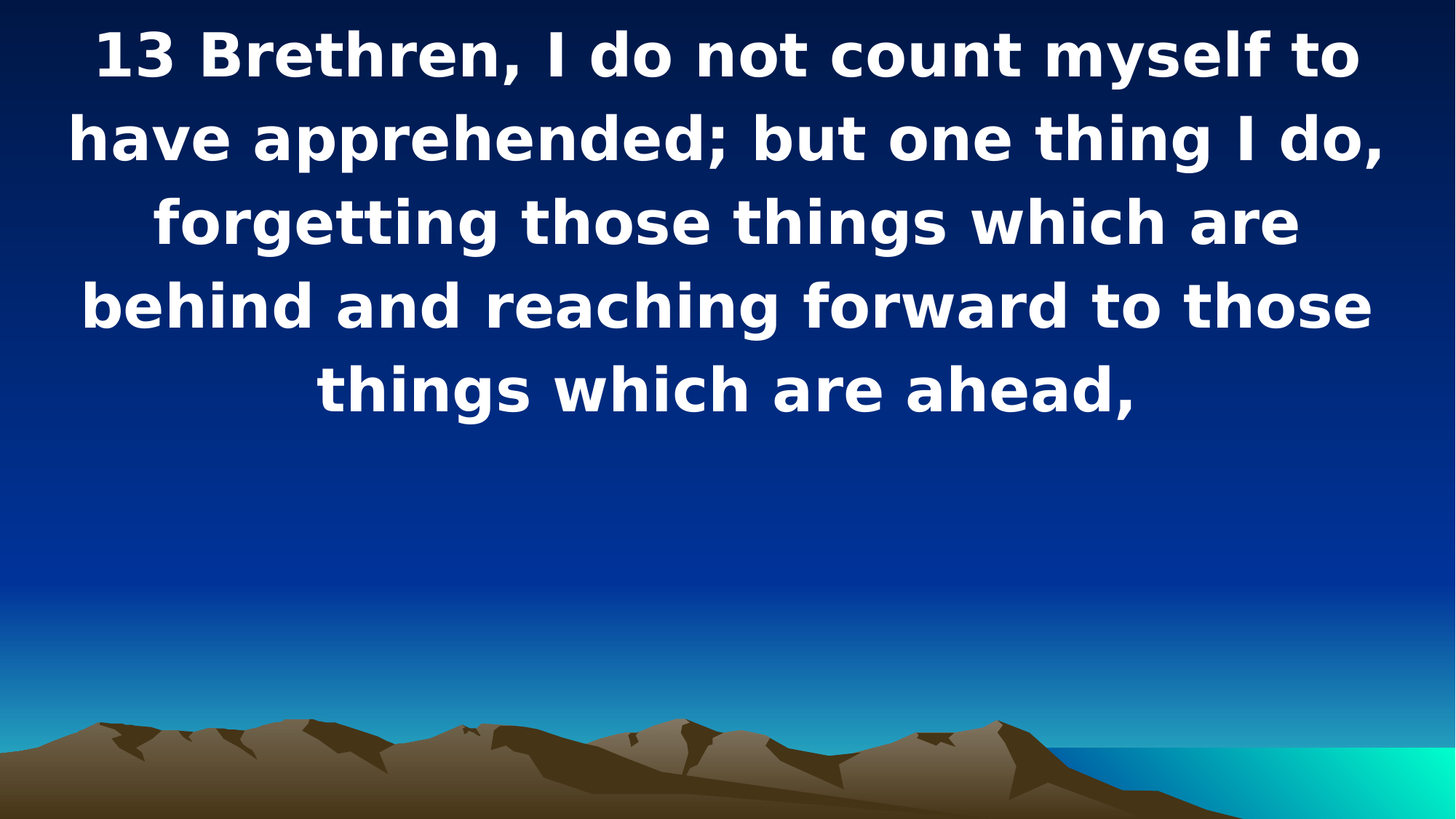

13 Brethren, I do not count myself to have apprehended; but one thing I do, forgetting those things which are behind and reaching forward to those things which are ahead,